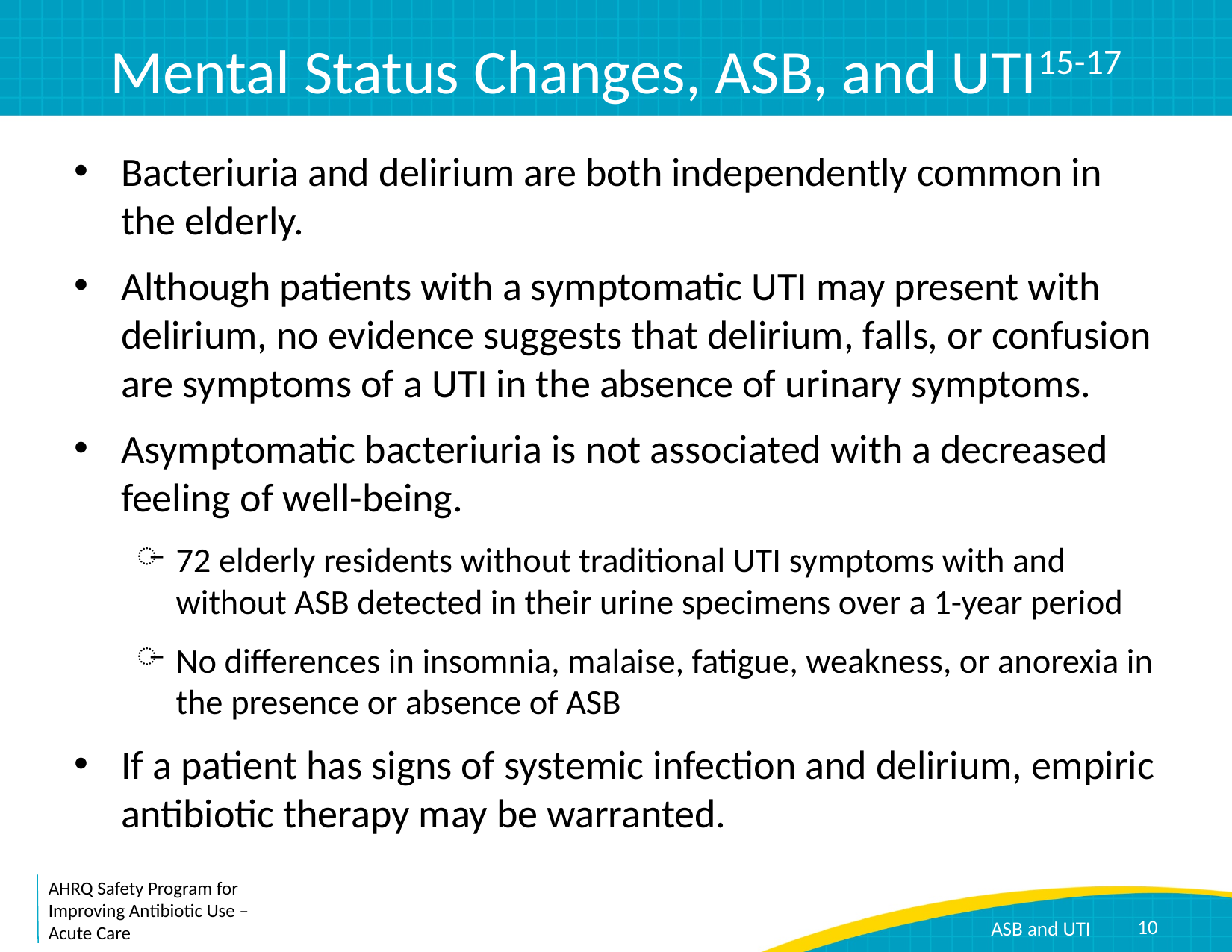

# Mental Status Changes, ASB, and UTI15-17
Bacteriuria and delirium are both independently common in the elderly.
Although patients with a symptomatic UTI may present with delirium, no evidence suggests that delirium, falls, or confusion are symptoms of a UTI in the absence of urinary symptoms.
Asymptomatic bacteriuria is not associated with a decreased feeling of well-being.
72 elderly residents without traditional UTI symptoms with and without ASB detected in their urine specimens over a 1-year period
No differences in insomnia, malaise, fatigue, weakness, or anorexia in the presence or absence of ASB
If a patient has signs of systemic infection and delirium, empiric antibiotic therapy may be warranted.
10